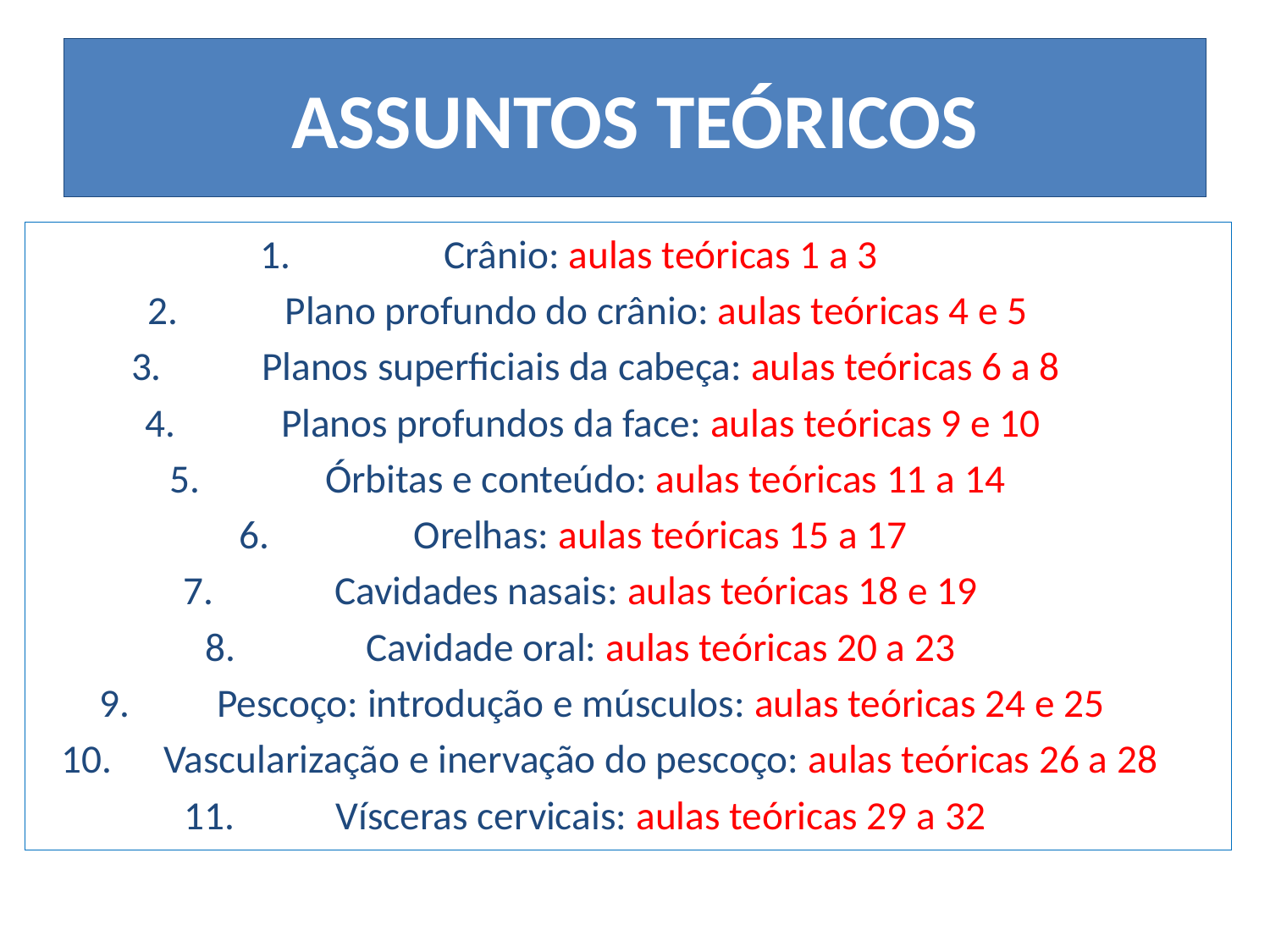

# ASSUNTOS TEÓRICOS
Crânio: aulas teóricas 1 a 3
Plano profundo do crânio: aulas teóricas 4 e 5
Planos superficiais da cabeça: aulas teóricas 6 a 8
Planos profundos da face: aulas teóricas 9 e 10
 Órbitas e conteúdo: aulas teóricas 11 a 14
Orelhas: aulas teóricas 15 a 17
Cavidades nasais: aulas teóricas 18 e 19
Cavidade oral: aulas teóricas 20 a 23
Pescoço: introdução e músculos: aulas teóricas 24 e 25
Vascularização e inervação do pescoço: aulas teóricas 26 a 28
Vísceras cervicais: aulas teóricas 29 a 32